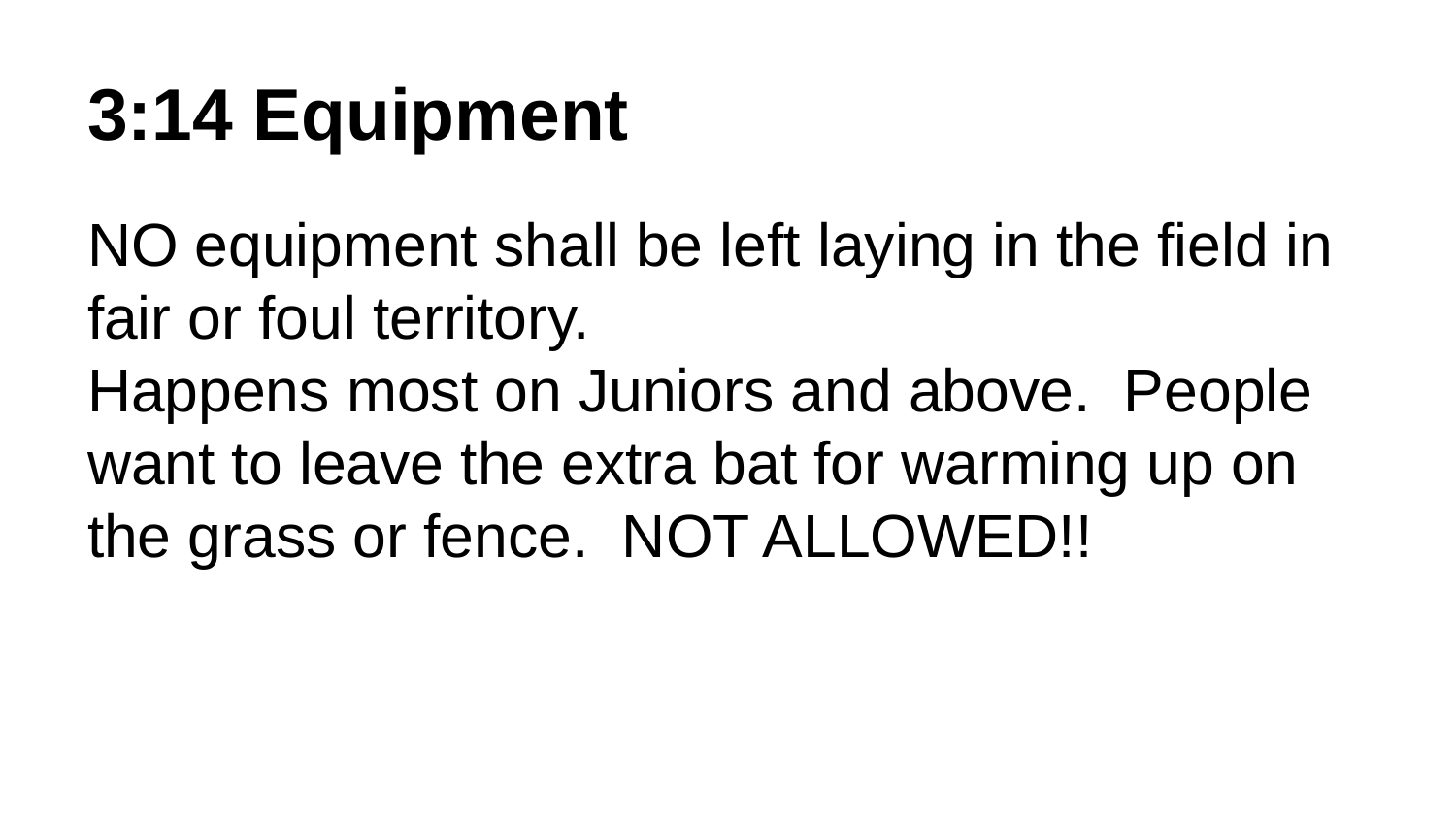

# 3:14 Equipment
NO equipment shall be left laying in the field in fair or foul territory.
Happens most on Juniors and above.  People want to leave the extra bat for warming up on the grass or fence.  NOT ALLOWED!!